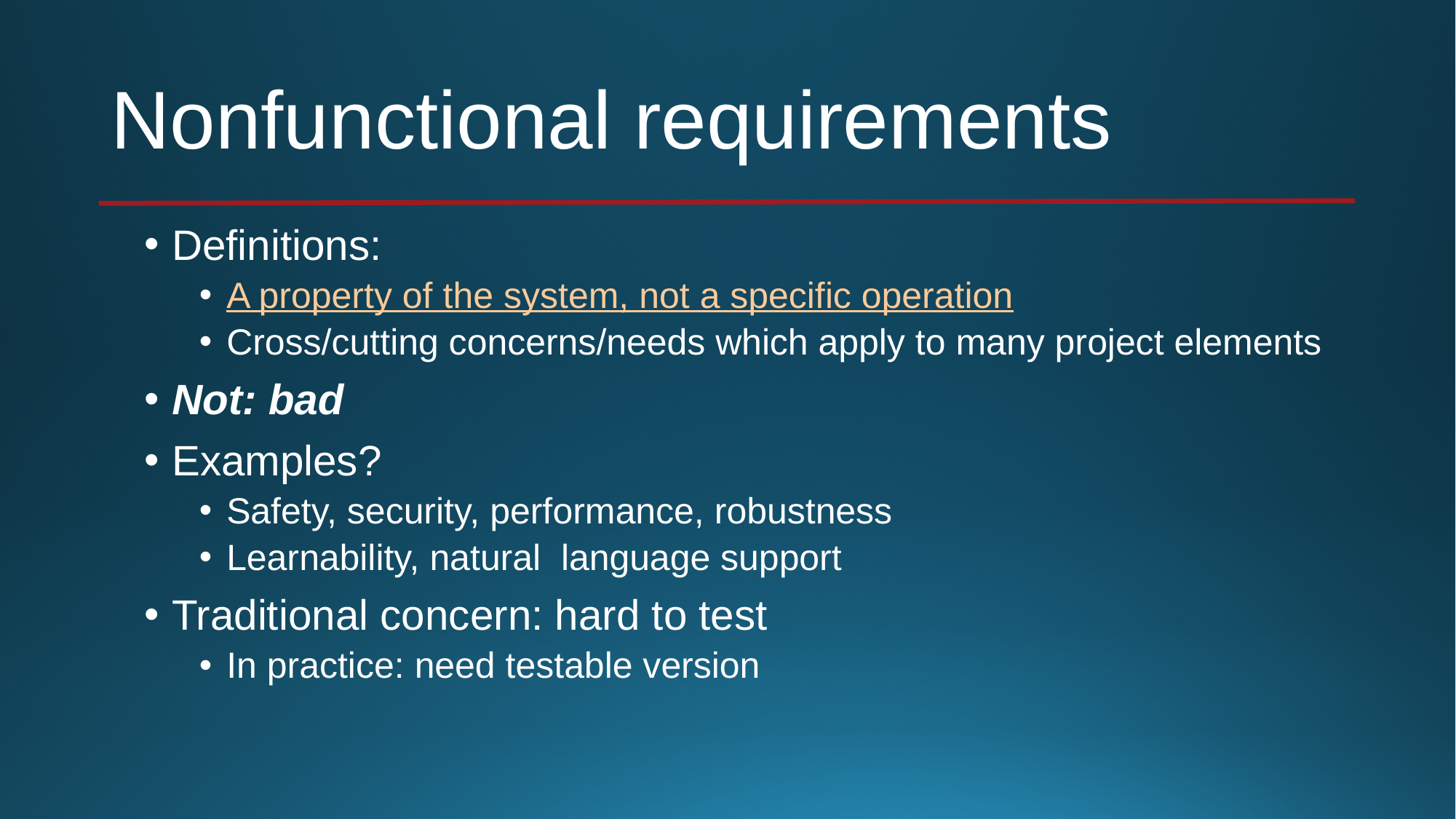

# Nonfunctional requirements
Definitions:
A property of the system, not a specific operation
Cross/cutting concerns/needs which apply to many project elements
Not: bad
Examples?
Safety, security, performance, robustness
Learnability, natural  language support
Traditional concern: hard to test
In practice: need testable version